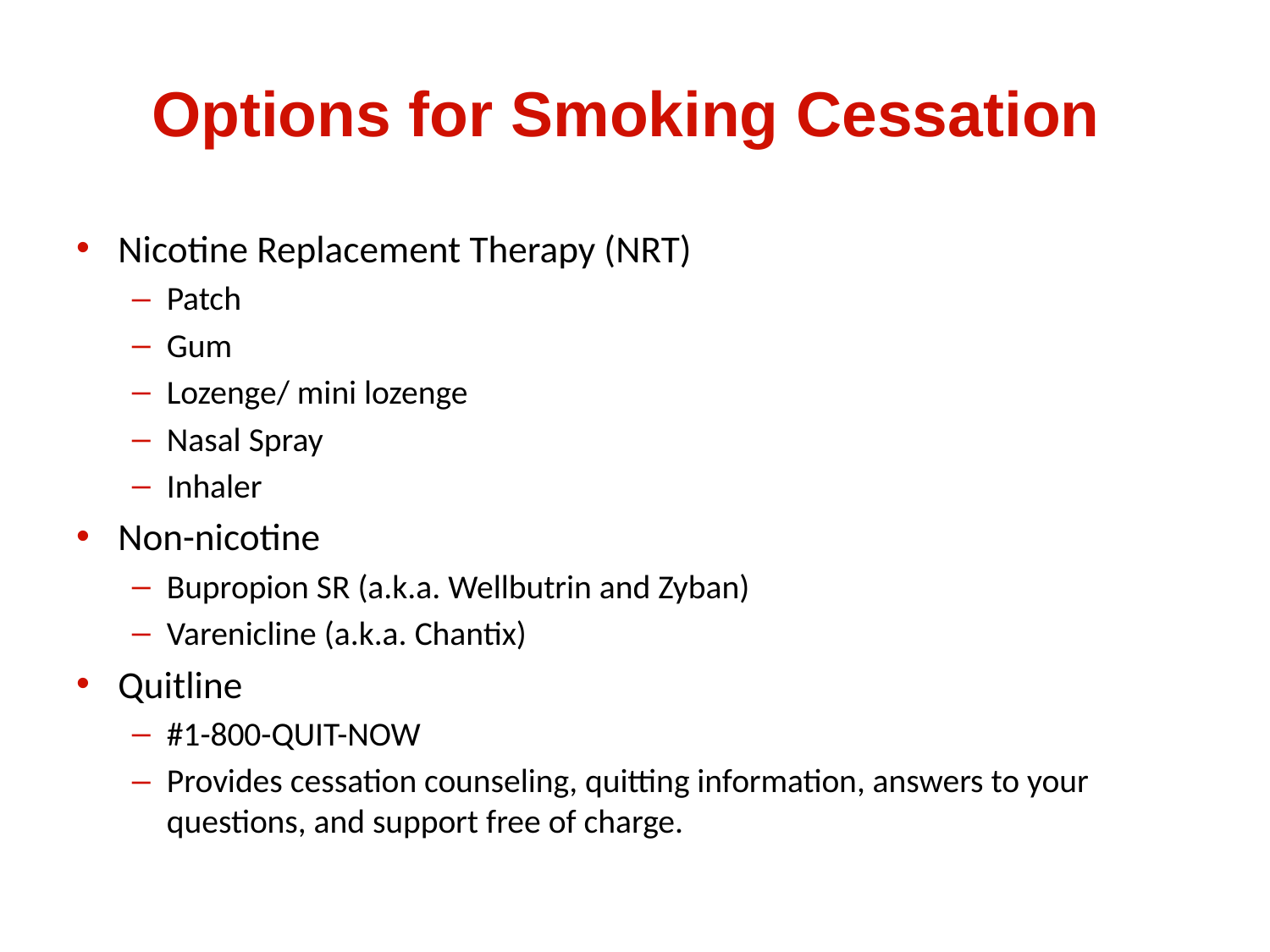

# Options for Smoking Cessation
Nicotine Replacement Therapy (NRT)
Patch
Gum
Lozenge/ mini lozenge
Nasal Spray
Inhaler
Non-nicotine
Bupropion SR (a.k.a. Wellbutrin and Zyban)
Varenicline (a.k.a. Chantix)
Quitline
#1-800-QUIT-NOW
Provides cessation counseling, quitting information, answers to your questions, and support free of charge.